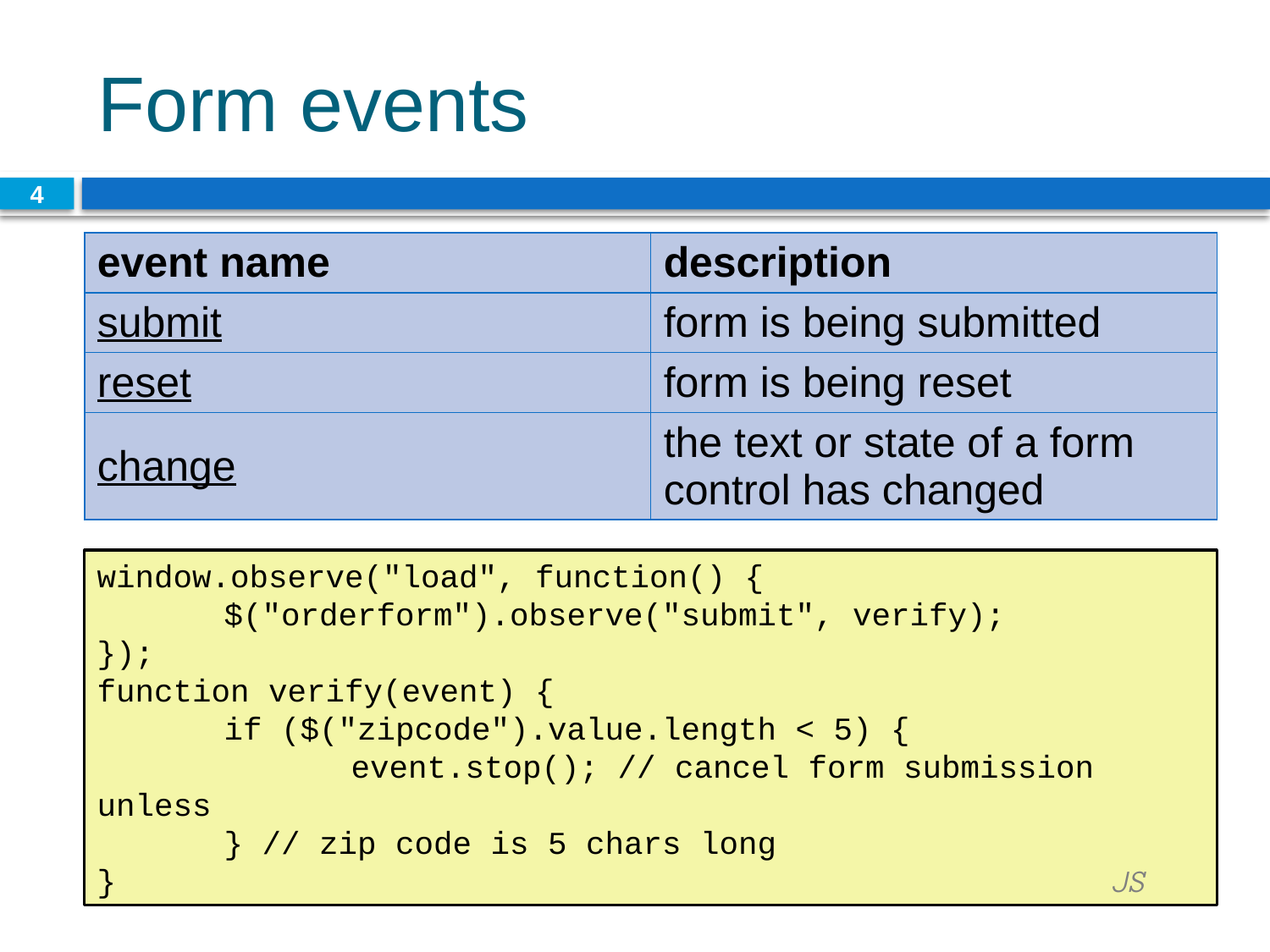

# Form events
4
| event name | description |
| --- | --- |
| submit | form is being submitted |
| reset | form is being reset |
| change | the text or state of a form control has changed |
window.observe("load", function() {
	$("orderform").observe("submit", verify);
});
function verify(event) {
	if ($("zipcode").value.length < 5) {
		event.stop(); // cancel form submission unless
	} // zip code is 5 chars long
}			         				JS
CS380